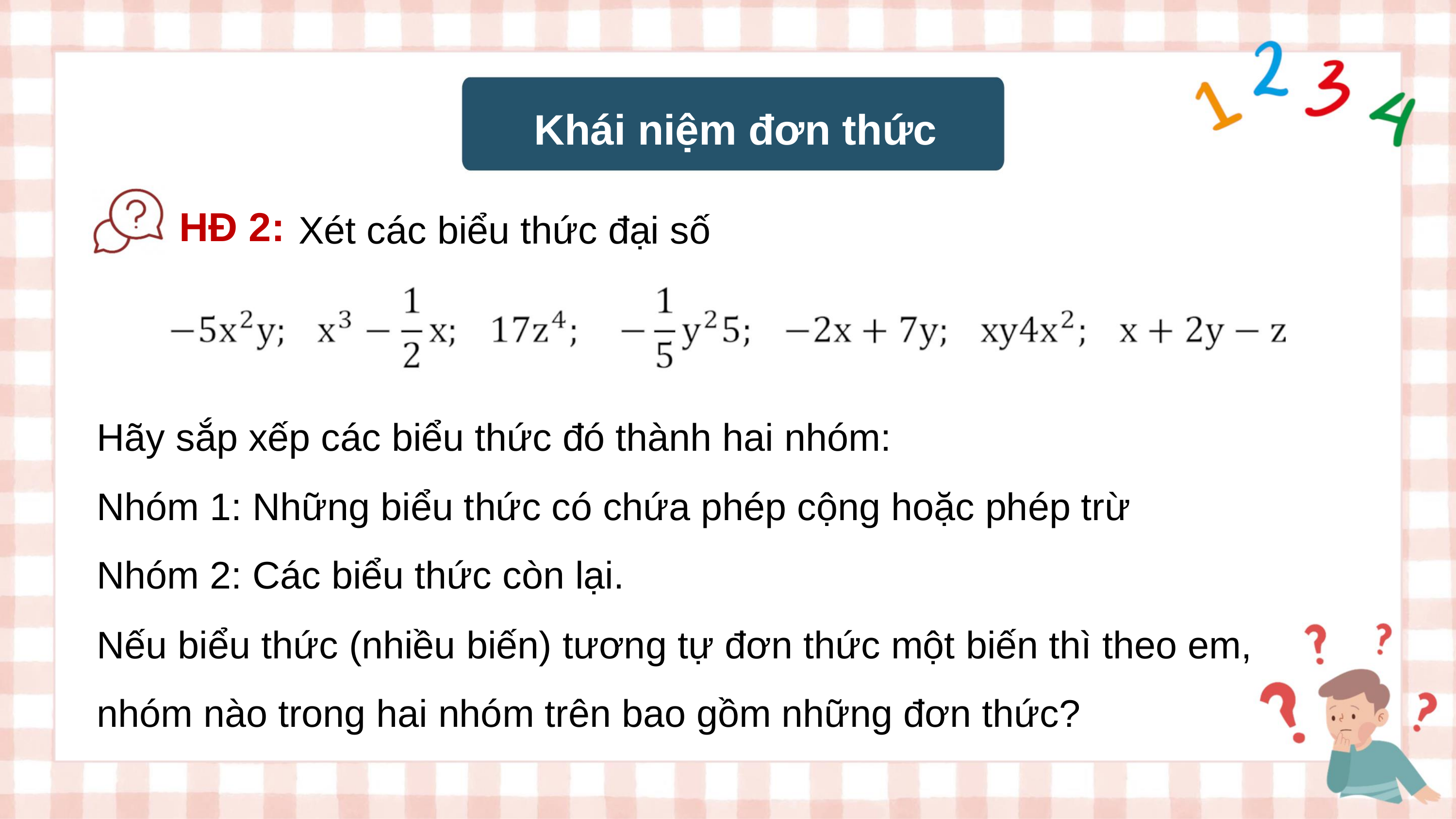

Khái niệm đơn thức
HĐ 2:
Xét các biểu thức đại số
ꢀ
Hãy sắp xếp các biểu thức đó thành hai nhóm:
Nhóm 1: Những biểu thức có chứa phép cộng hoặc phép trừ
Nhóm 2: Các biểu thức còn lại.
Nếu biểu thức (nhiều biến) tương tự đơn thức một biến thì theo em,
nhóm nào trong hai nhóm trên bao gồm những đơn thức?